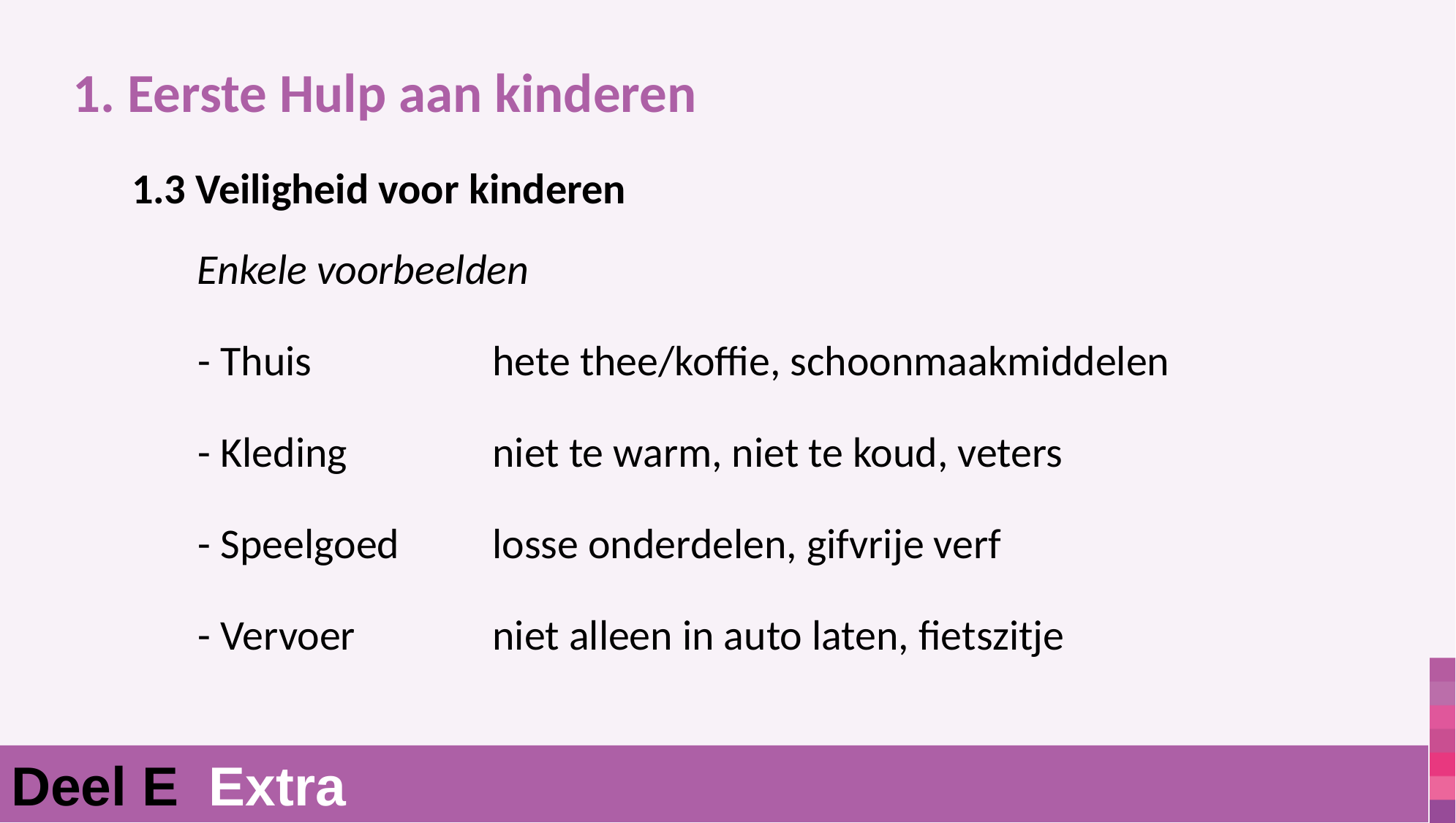

1. Eerste Hulp aan kinderen
1.3 Veiligheid voor kinderen
	Enkele voorbeelden
	- Thuis	        hete thee/koffie, schoonmaakmiddelen
	- Kleding	        niet te warm, niet te koud, veters
	- Speelgoed	        losse onderdelen, gifvrije verf
	- Vervoer	        niet alleen in auto laten, fietszitje

Deel E  Extra